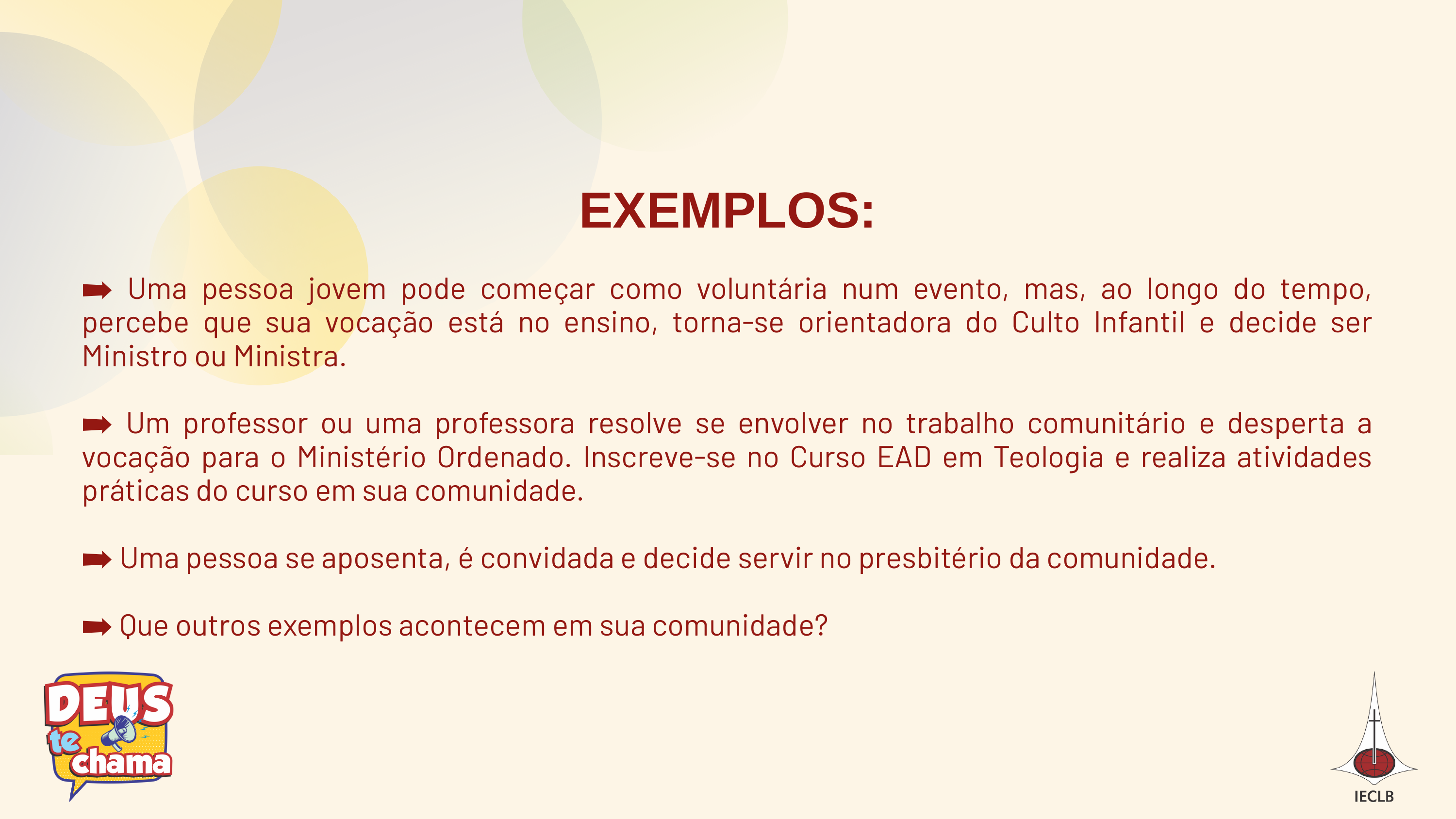

EXEMPLOS:

➡ Uma pessoa jovem pode começar como voluntária num evento, mas, ao longo do tempo, percebe que sua vocação está no ensino, torna-se orientadora do Culto Infantil e decide ser Ministro ou Ministra.

➡ Um professor ou uma professora resolve se envolver no trabalho comunitário e desperta a vocação para o Ministério Ordenado. Inscreve-se no Curso EAD em Teologia e realiza atividades práticas do curso em sua comunidade.

➡ Uma pessoa se aposenta, é convidada e decide servir no presbitério da comunidade.

➡ Que outros exemplos acontecem em sua comunidade?